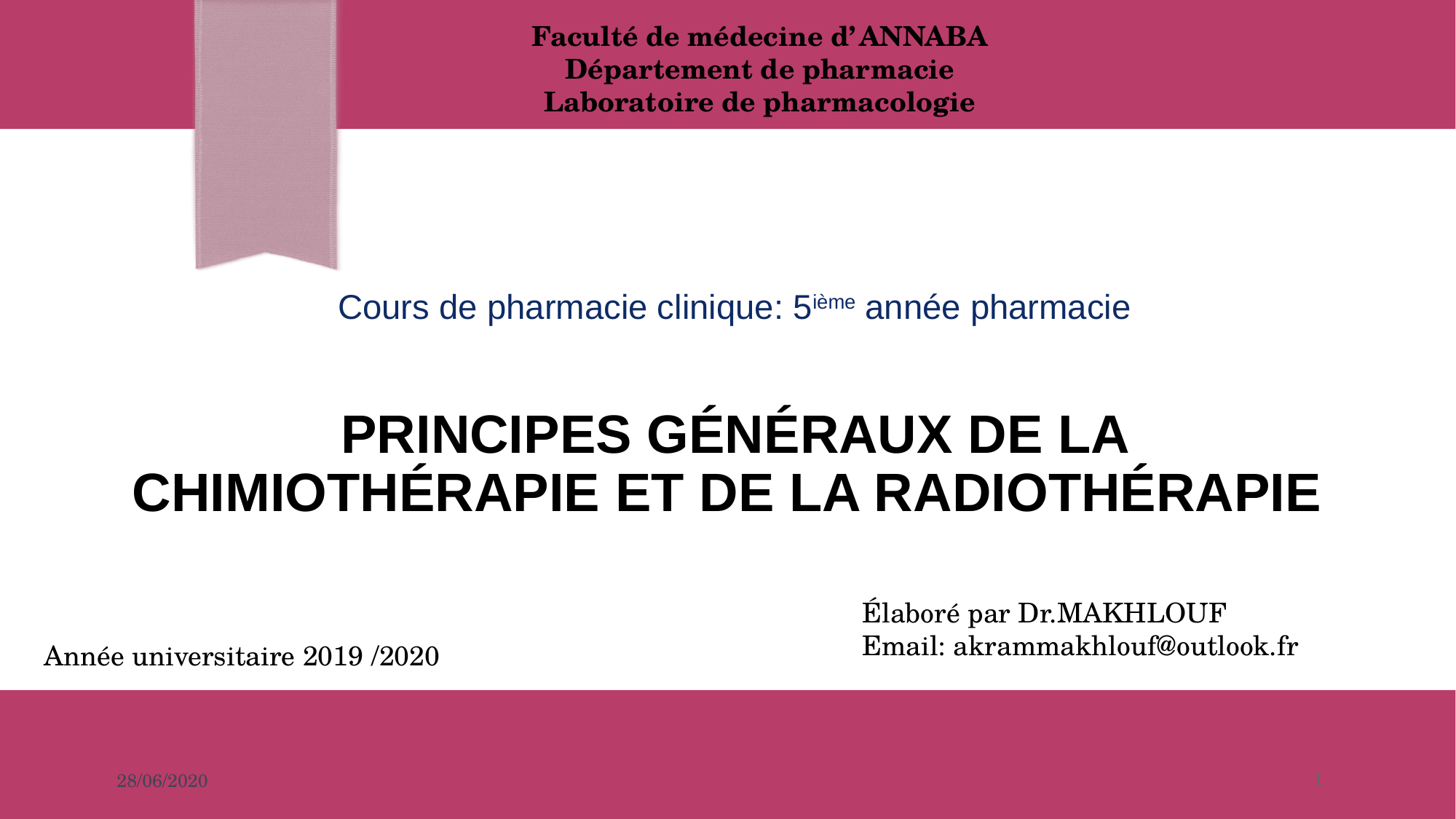

Faculté de médecine d’	ANNABA
Département de pharmacie
Laboratoire de pharmacologie
# Cours de pharmacie clinique: 5ième année pharmacie Principes généraux de la chimiothérapie et de la radiothérapie
Élaboré par Dr.MAKHLOUF
Email: akrammakhlouf@outlook.fr
Année universitaire 2019	/2020
28/06/2020

1